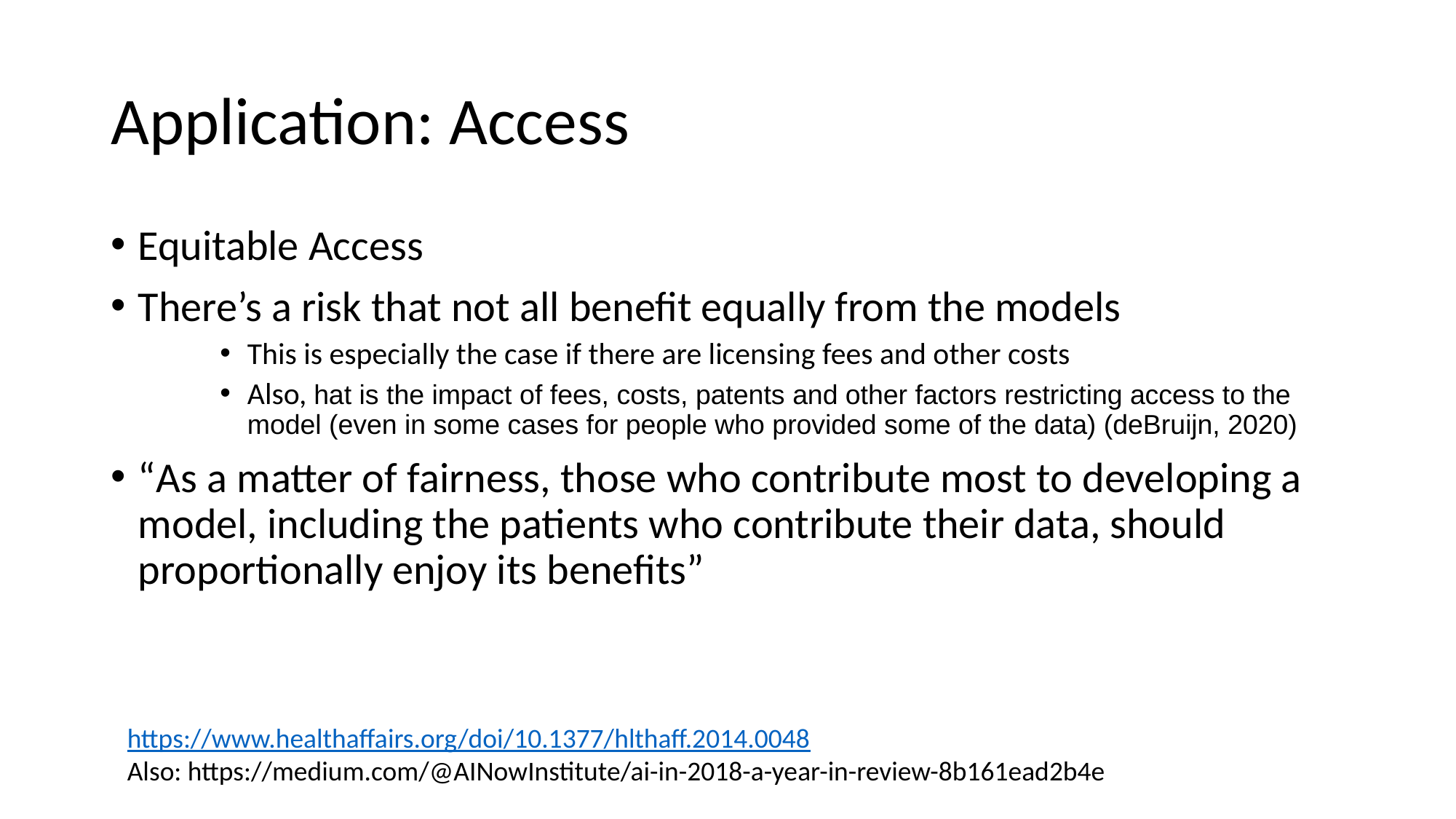

# Application: Access
Equitable Access
There’s a risk that not all benefit equally from the models
This is especially the case if there are licensing fees and other costs
Also, hat is the impact of fees, costs, patents and other factors restricting access to the model (even in some cases for people who provided some of the data) (deBruijn, 2020)
“As a matter of fairness, those who contribute most to developing a model, including the patients who contribute their data, should proportionally enjoy its benefits”

https://www.healthaffairs.org/doi/10.1377/hlthaff.2014.0048
Also: https://medium.com/@AINowInstitute/ai-in-2018-a-year-in-review-8b161ead2b4e